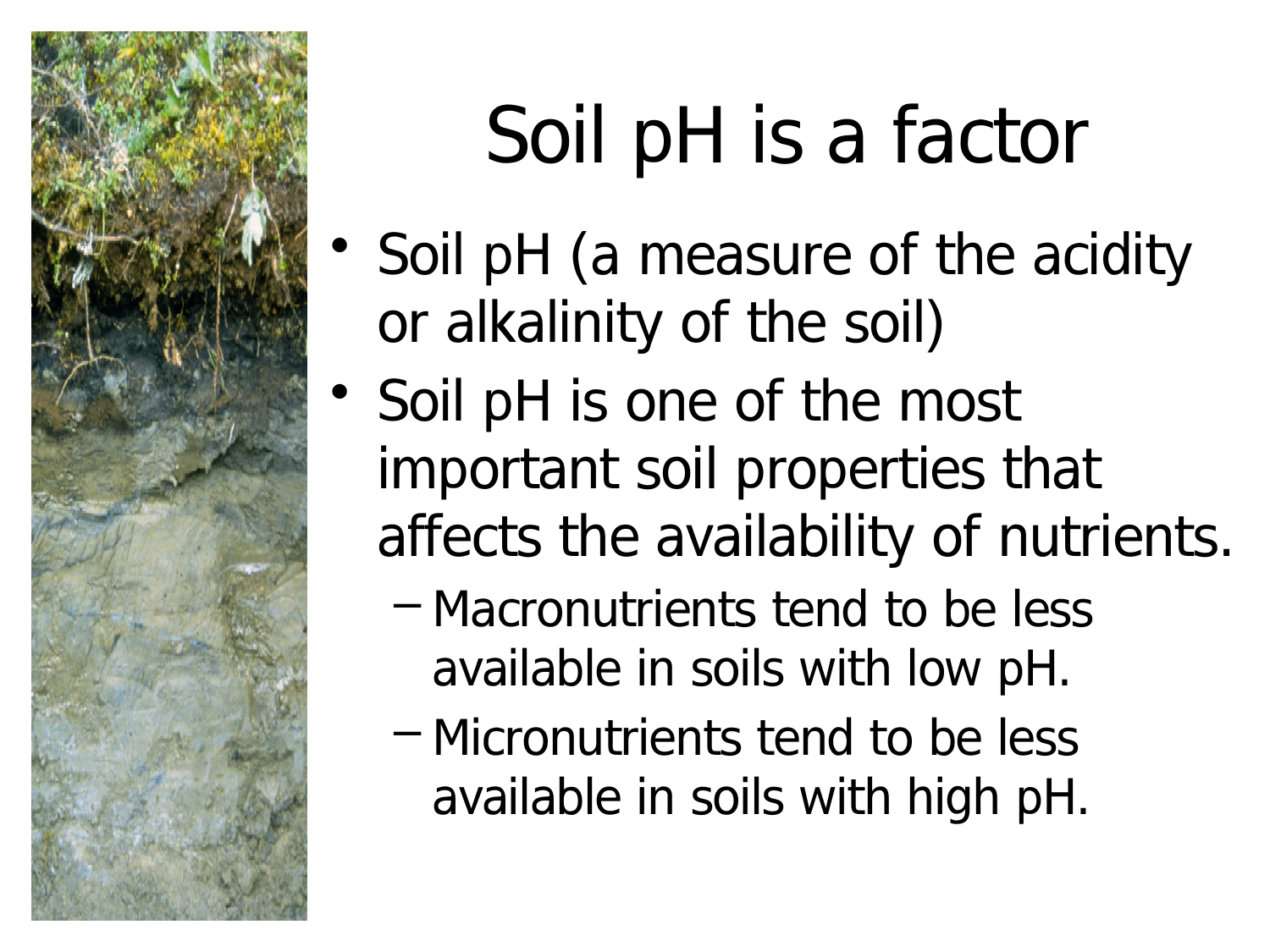

# Soil pH is a factor
Soil pH (a measure of the acidity or alkalinity of the soil)
Soil pH is one of the most important soil properties that affects the availability of nutrients.
Macronutrients tend to be less available in soils with low pH.
Micronutrients tend to be less available in soils with high pH.